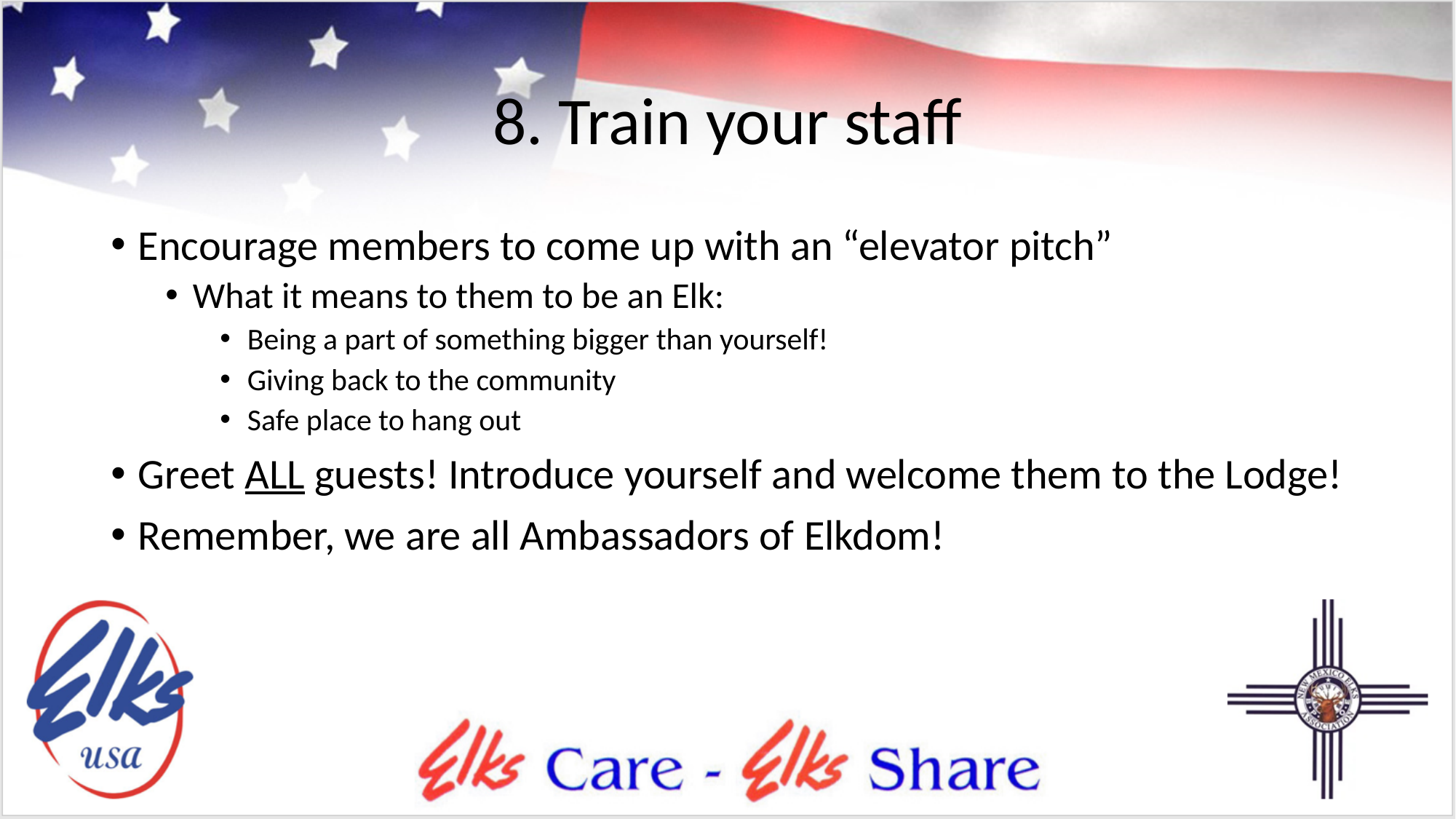

# 8. Train your staff
Encourage members to come up with an “elevator pitch”
What it means to them to be an Elk:
Being a part of something bigger than yourself!
Giving back to the community
Safe place to hang out
Greet ALL guests! Introduce yourself and welcome them to the Lodge!
Remember, we are all Ambassadors of Elkdom!